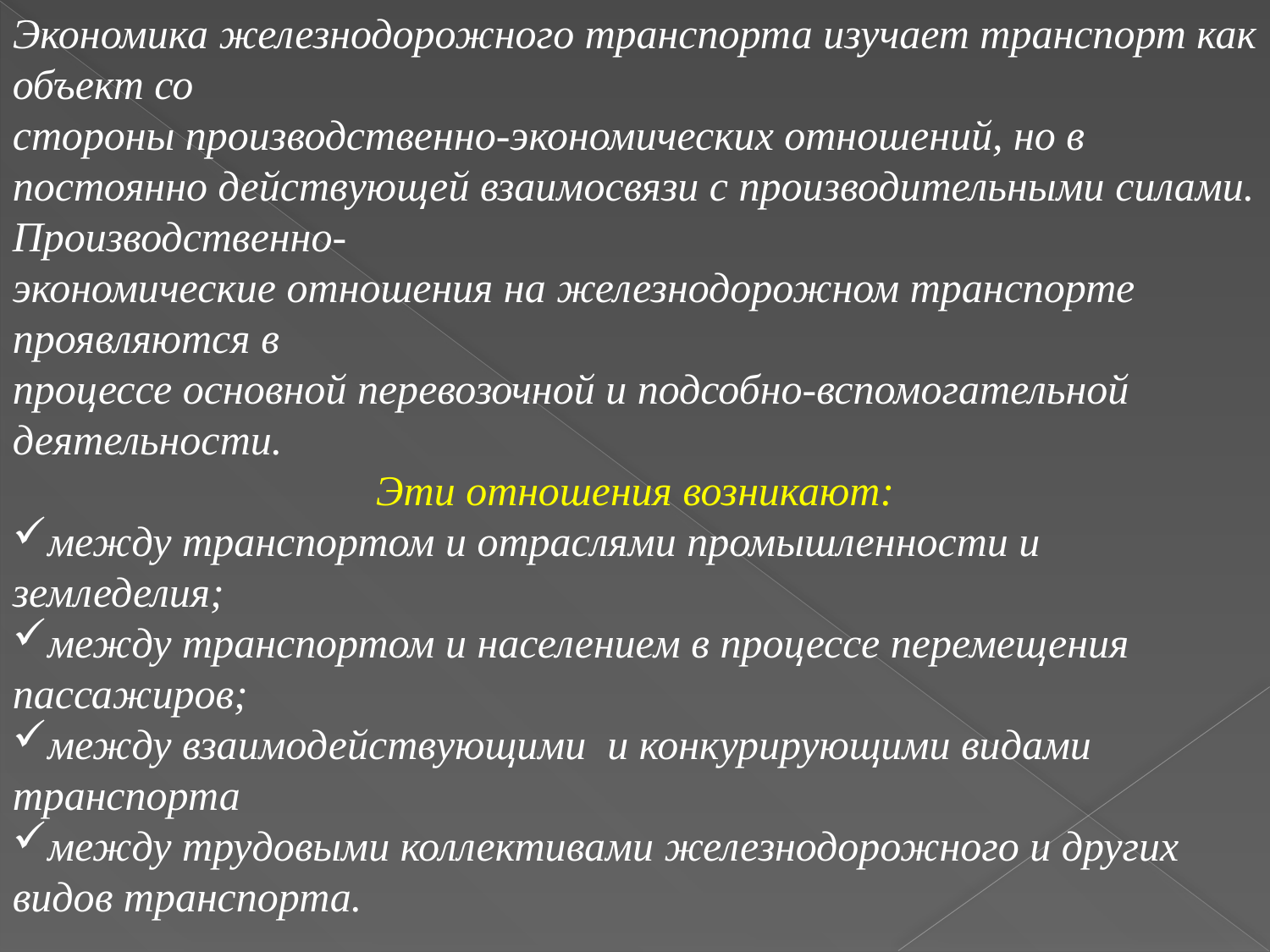

Экономика железнодорожного транспорта изучает транспорт как объект со
стороны производственно-экономических отношений, но в постоянно действующей взаимосвязи с производительными силами. Производственно-
экономические отношения на железнодорожном транспорте проявляются в
процессе основной перевозочной и подсобно-вспомогательной  деятельности.
Эти отношения возникают:
между транспортом и отраслями промышленности и земледелия;
между транспортом и населением в процессе перемещения пассажиров;
между взаимодействующими  и конкурирующими видами транспорта
между трудовыми коллективами железнодорожного и других видов транспорта.